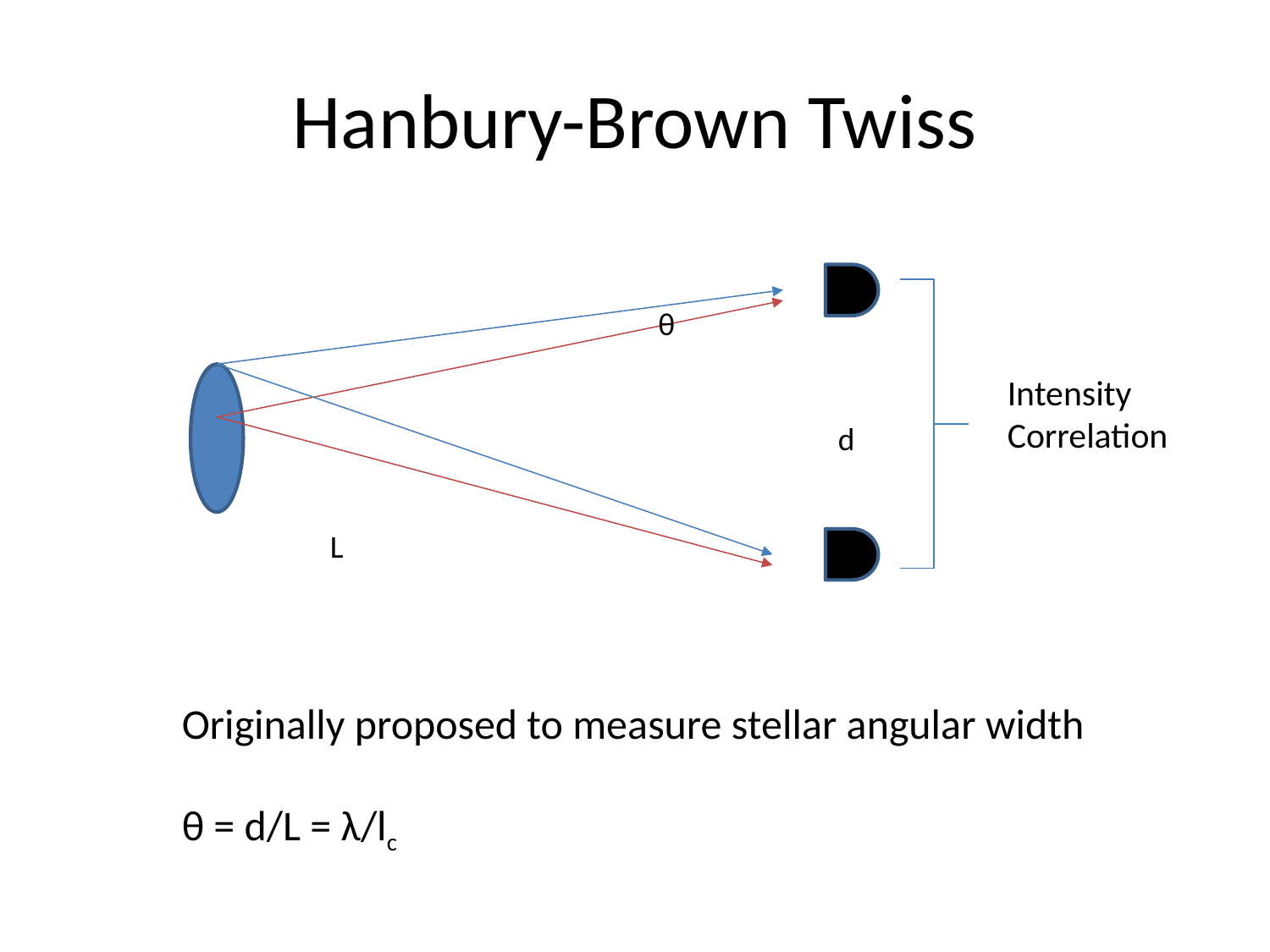

# Hanbury-Brown Twiss

θ

Intensity
Correlation
d
L

Originally proposed to measure stellar angular width

θ = d/L = λ/lc